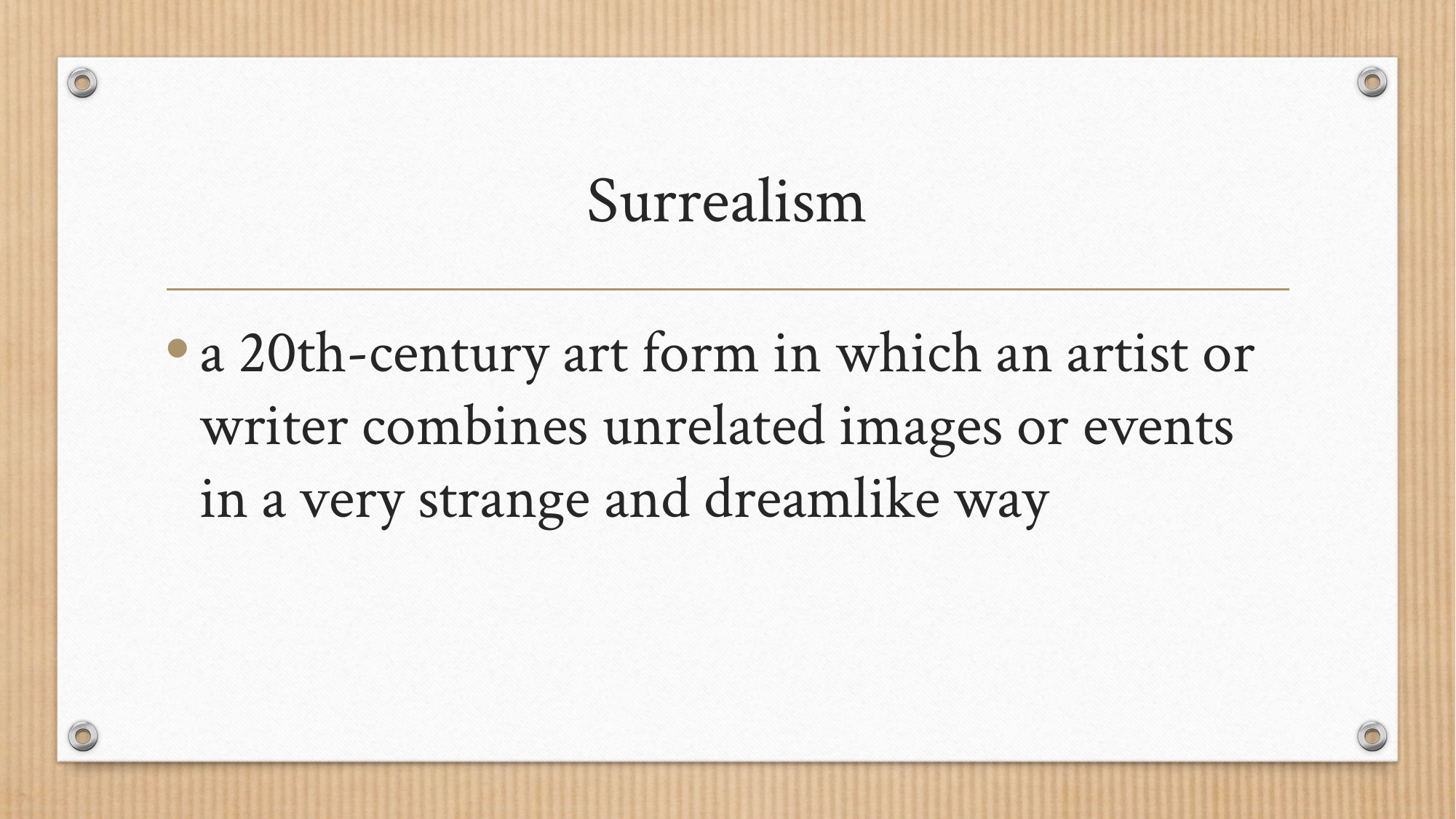

# Surrealism
a 20th-century art form in which an artist or writer combines unrelated images or events in a very strange and dreamlike way